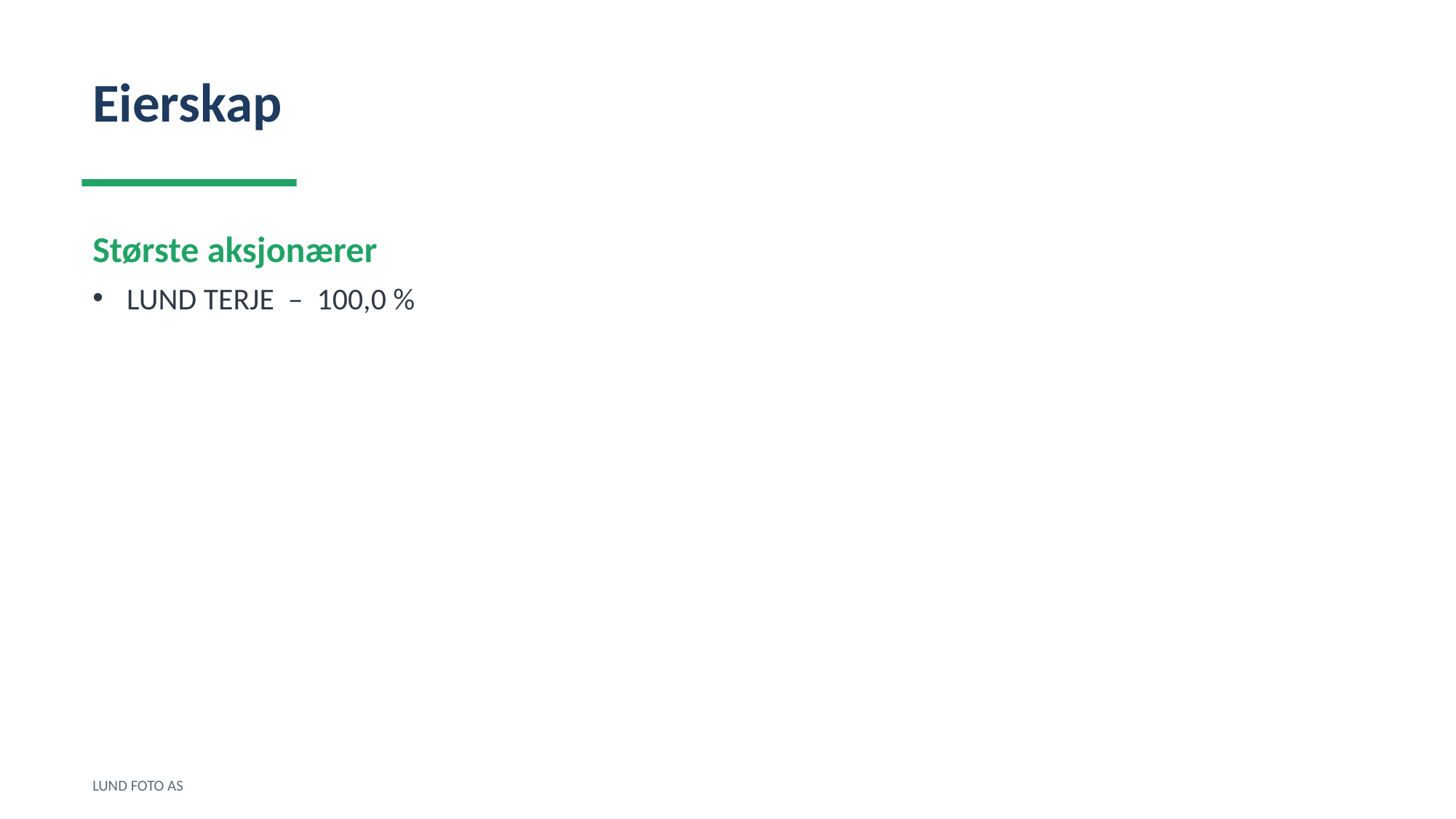

Eierskap

Største aksjonærer
LUND TERJE  –  100,0 %
LUND FOTO AS